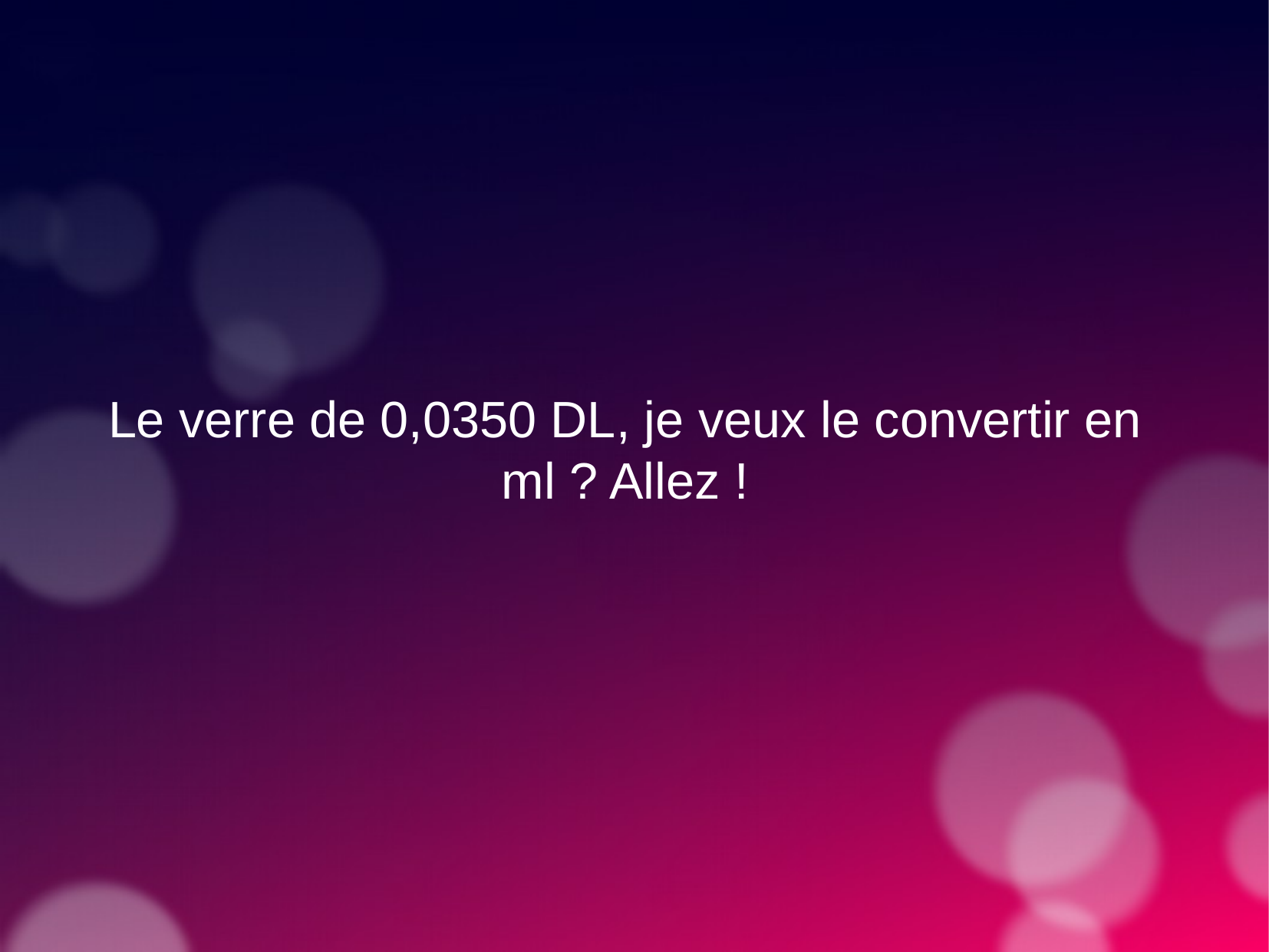

Le verre de 0,0350 DL, je veux le convertir en ml ? Allez !